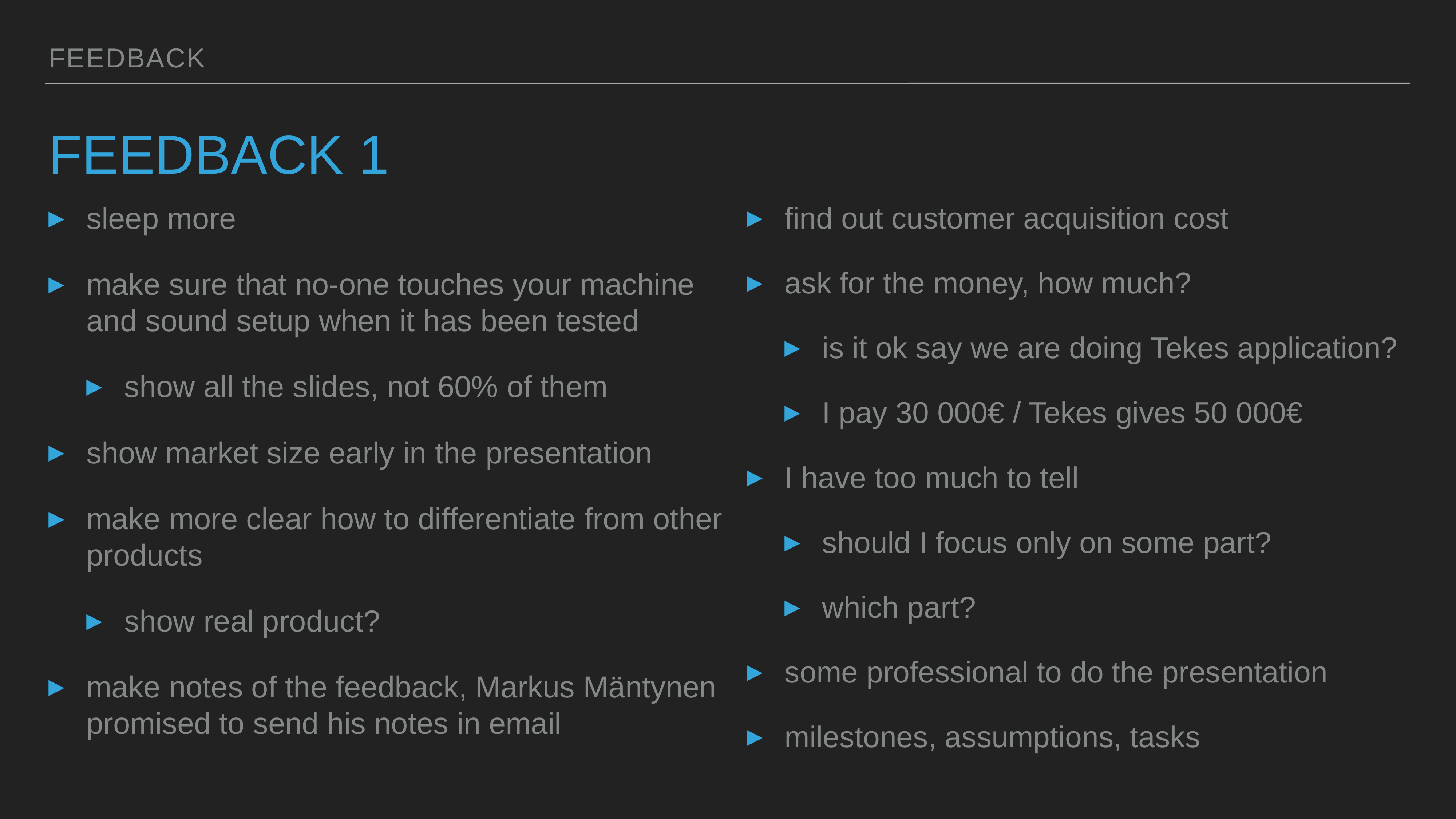

feedback
# Feedback 1
sleep more
make sure that no-one touches your machine and sound setup when it has been tested
show all the slides, not 60% of them
show market size early in the presentation
make more clear how to differentiate from other products
show real product?
make notes of the feedback, Markus Mäntynen promised to send his notes in email
find out customer acquisition cost
ask for the money, how much?
is it ok say we are doing Tekes application?
I pay 30 000€ / Tekes gives 50 000€
I have too much to tell
should I focus only on some part?
which part?
some professional to do the presentation
milestones, assumptions, tasks